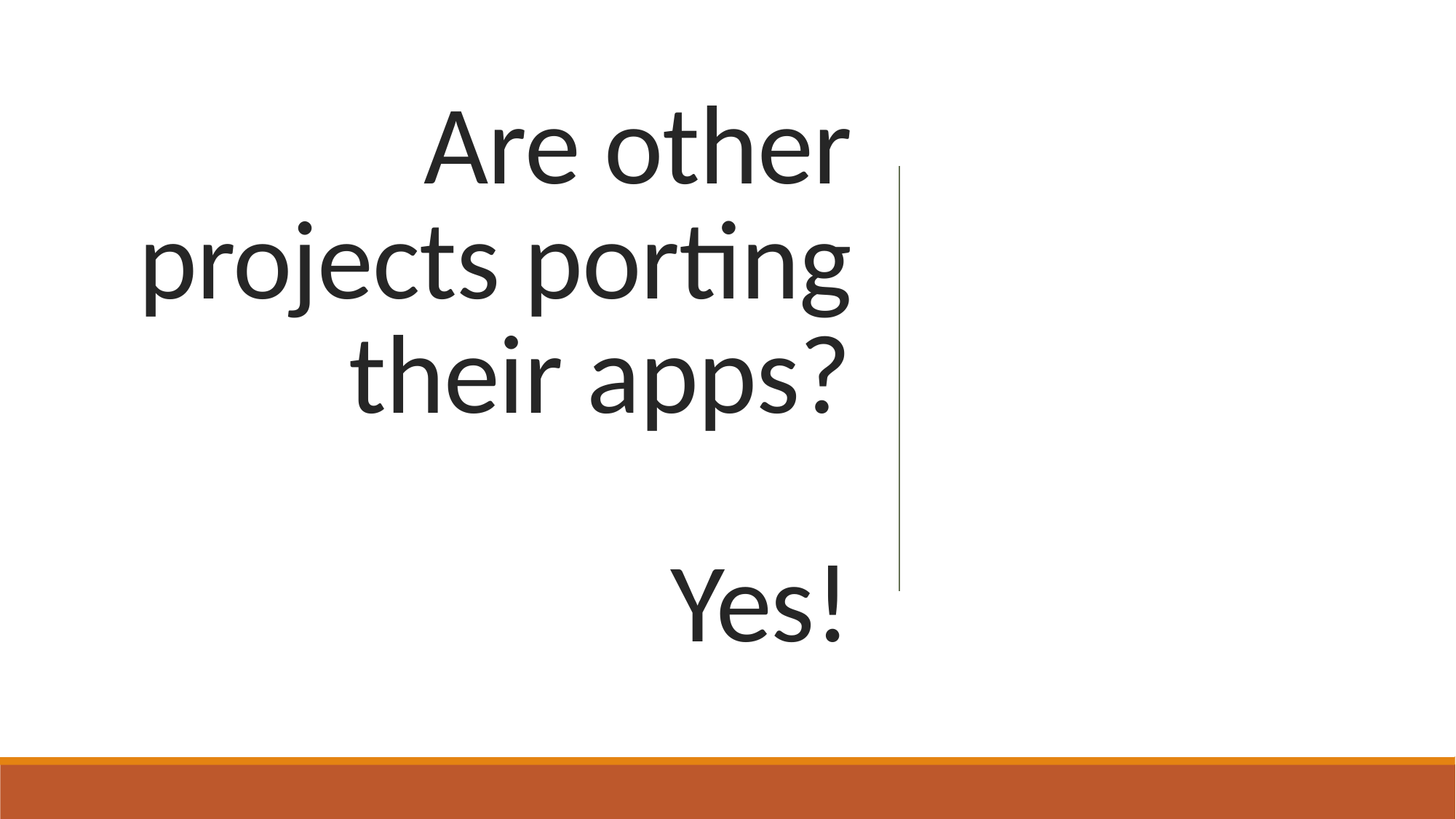

# Are other projects porting their apps? Yes!